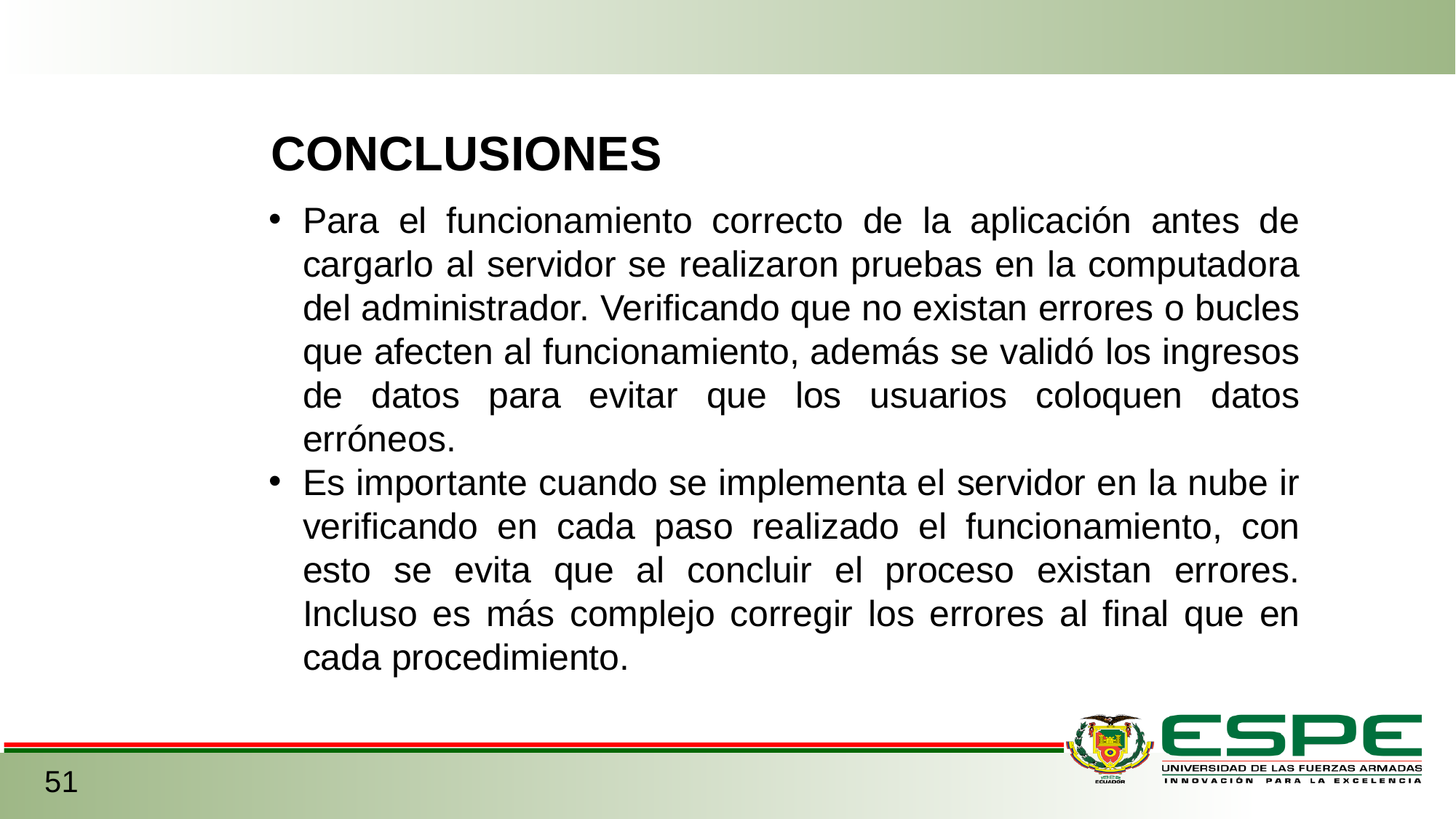

CONCLUSIONES
Para el funcionamiento correcto de la aplicación antes de cargarlo al servidor se realizaron pruebas en la computadora del administrador. Verificando que no existan errores o bucles que afecten al funcionamiento, además se validó los ingresos de datos para evitar que los usuarios coloquen datos erróneos.
Es importante cuando se implementa el servidor en la nube ir verificando en cada paso realizado el funcionamiento, con esto se evita que al concluir el proceso existan errores. Incluso es más complejo corregir los errores al final que en cada procedimiento.

51